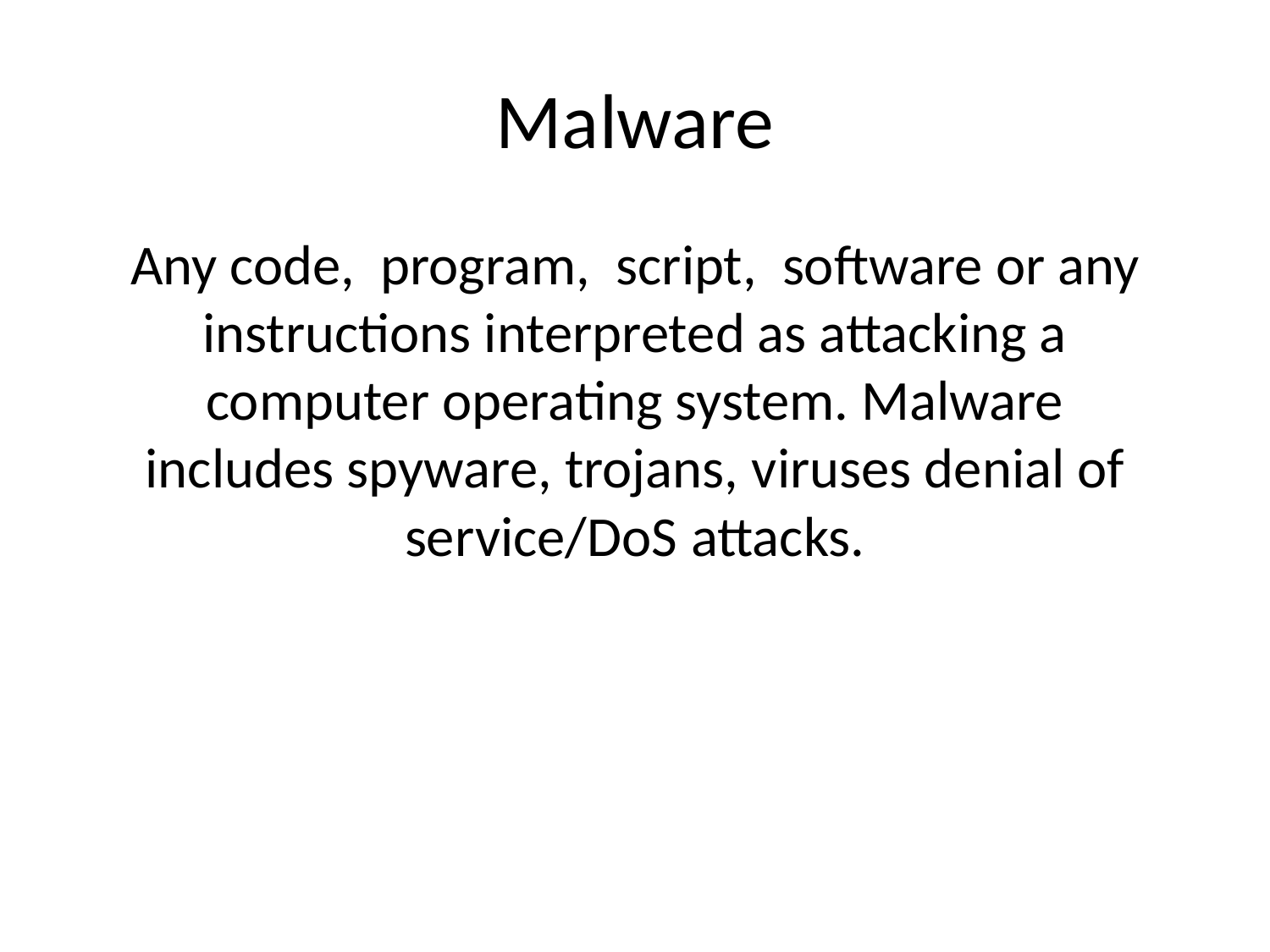

# Malware
Any code,  program,  script,  software or any instructions interpreted as attacking a computer operating system. Malware includes spyware, trojans, viruses denial of service/DoS attacks.